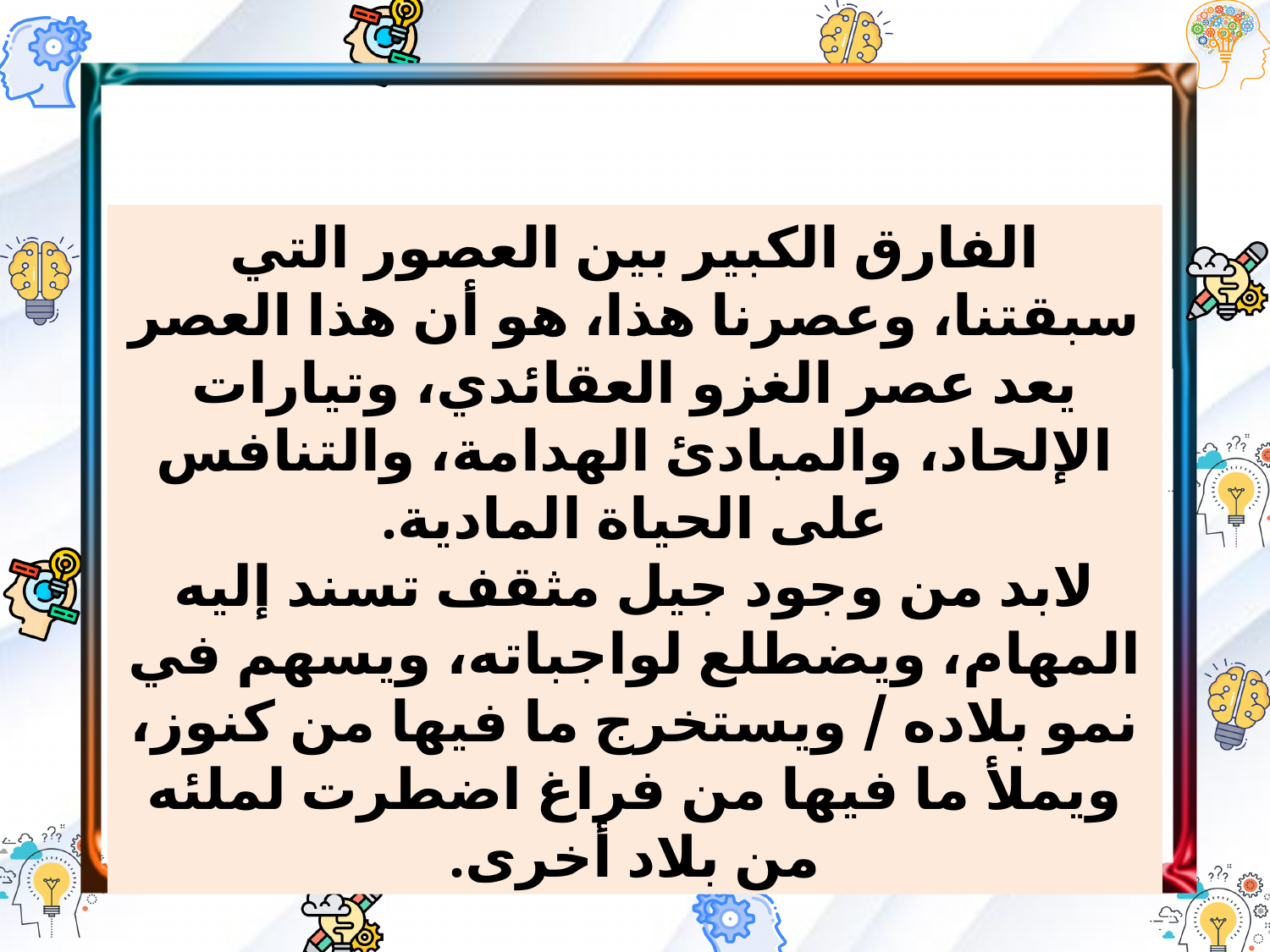

الفارق الكبير بين العصور التي سبقتنا، وعصرنا هذا، هو أن هذا العصر يعد عصر الغزو العقائدي، وتيارات الإلحاد، والمبادئ الهدامة، والتنافس على الحياة المادية.
لابد من وجود جيل مثقف تسند إليه المهام، ويضطلع لواجباته، ويسهم في نمو بلاده / ويستخرج ما فيها من كنوز، ويملأ ما فيها من فراغ اضطرت لملئه من بلاد أخرى.